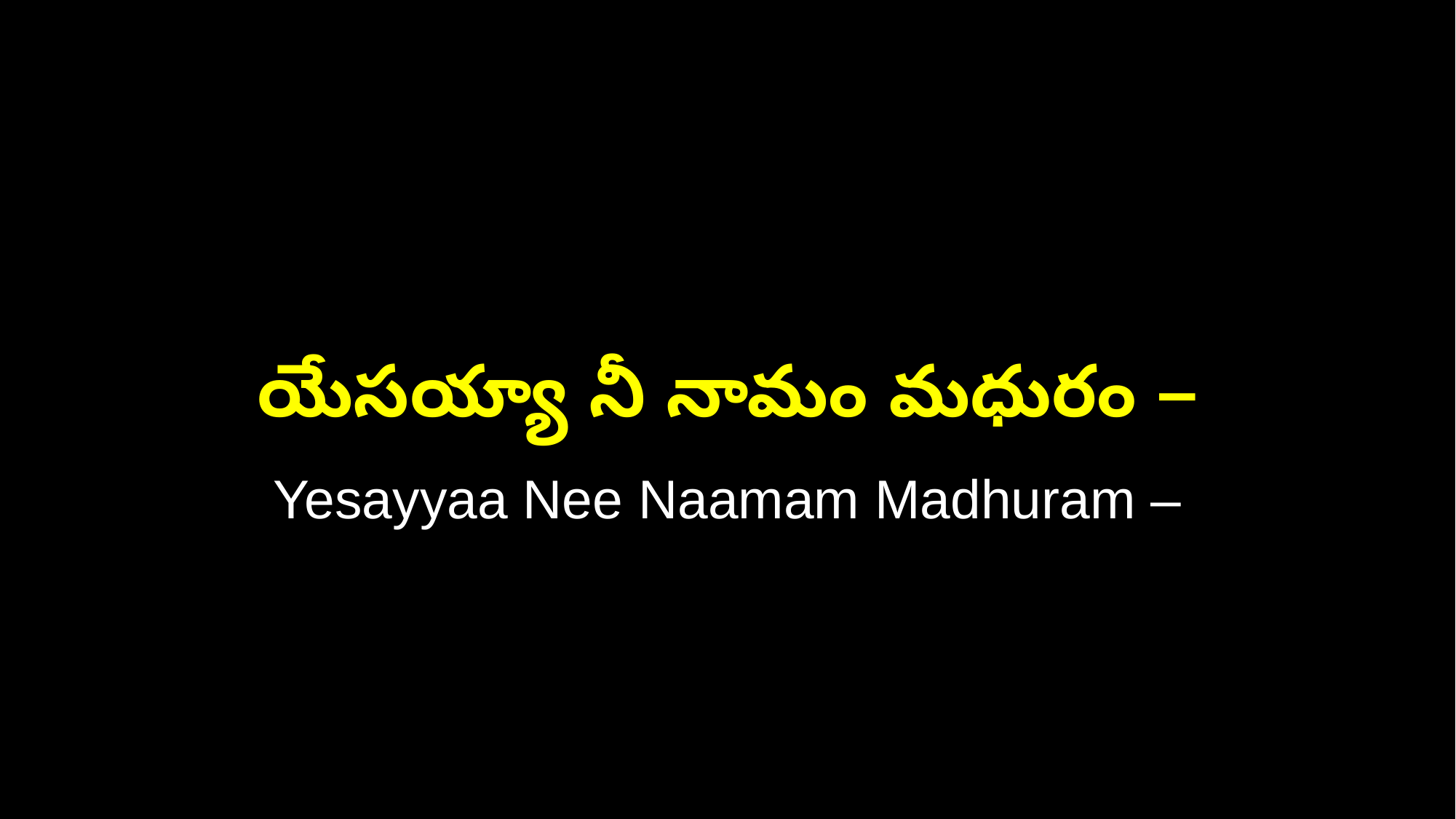

యేసయ్యా నీ నామం మధురం –
Yesayyaa Nee Naamam Madhuram –